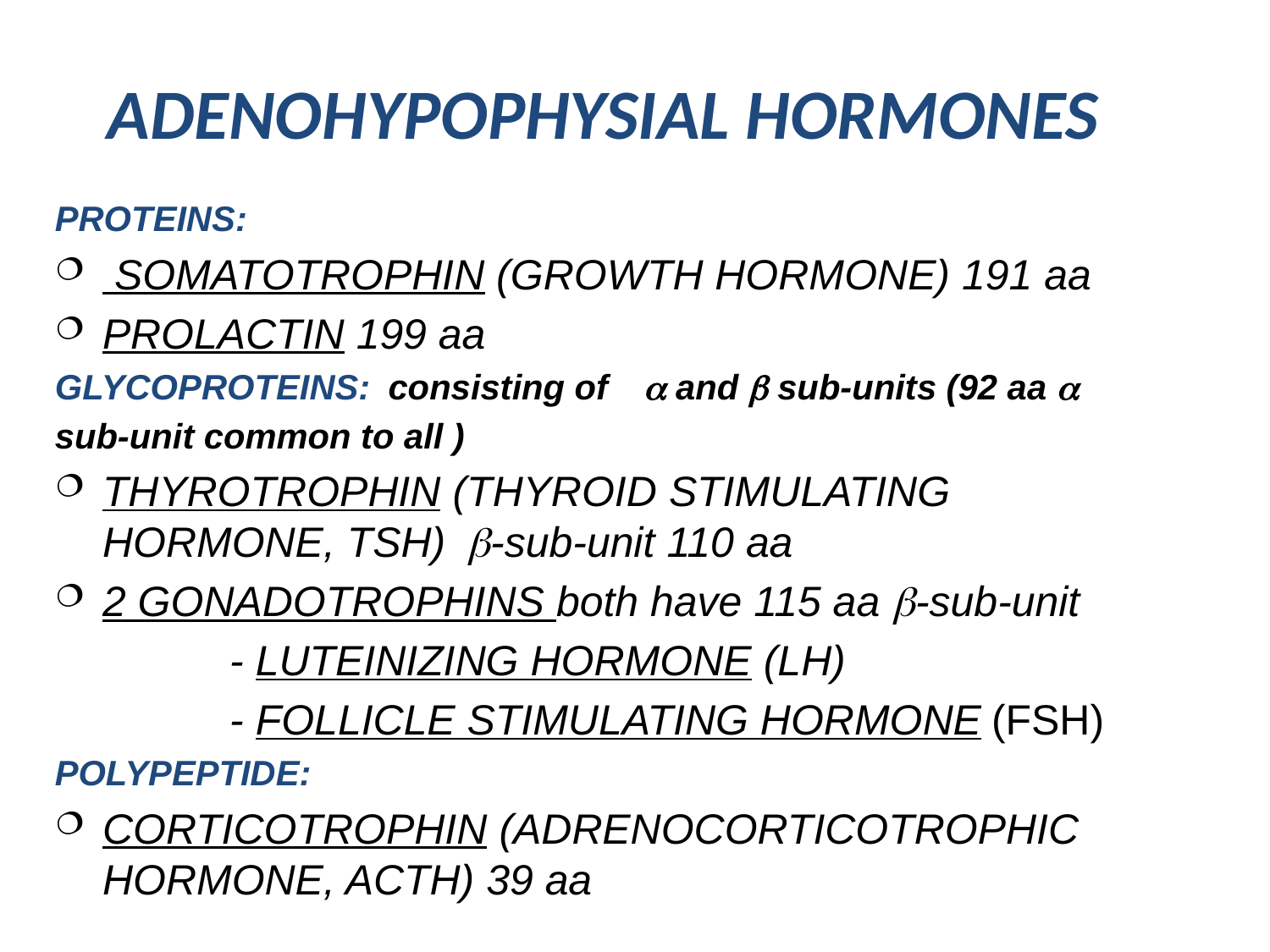

# ADENOHYPOPHYSIAL HORMONES
PROTEINS:
 SOMATOTROPHIN (GROWTH HORMONE) 191 aa
PROLACTIN 199 aa
GLYCOPROTEINS: consisting of  α and β sub-units (92 aa α
sub-unit common to all )
THYROTROPHIN (THYROID STIMULATING HORMONE, TSH) β-sub-unit 110 aa
2 GONADOTROPHINS both have 115 aa β-sub-unit
		- LUTEINIZING HORMONE (LH)
		- FOLLICLE STIMULATING HORMONE	(FSH)
POLYPEPTIDE:
CORTICOTROPHIN (ADRENOCORTICOTROPHIC HORMONE, ACTH) 39 aa